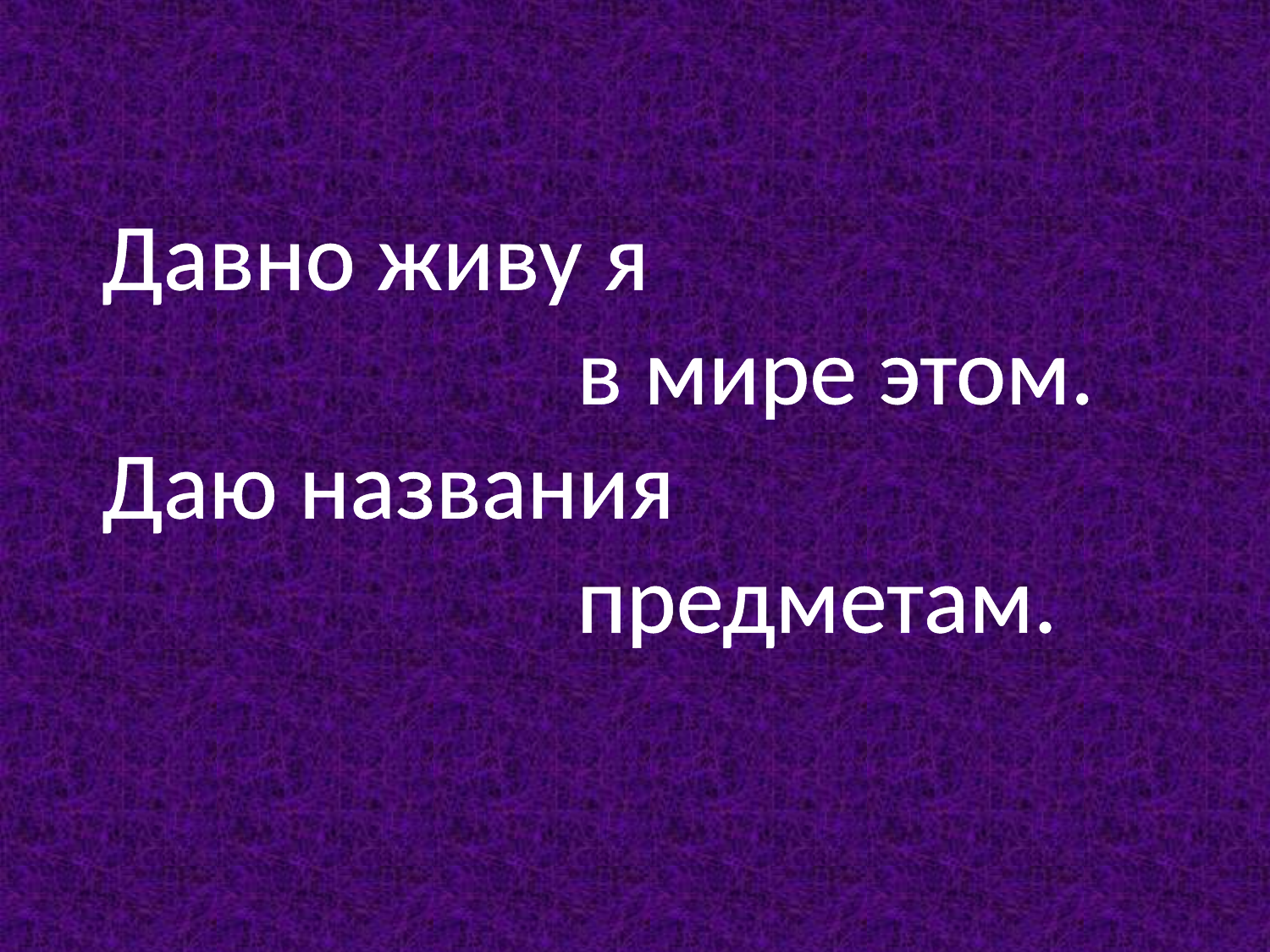

Давно живу я
                      в мире этом.
Даю названия
                      предметам.